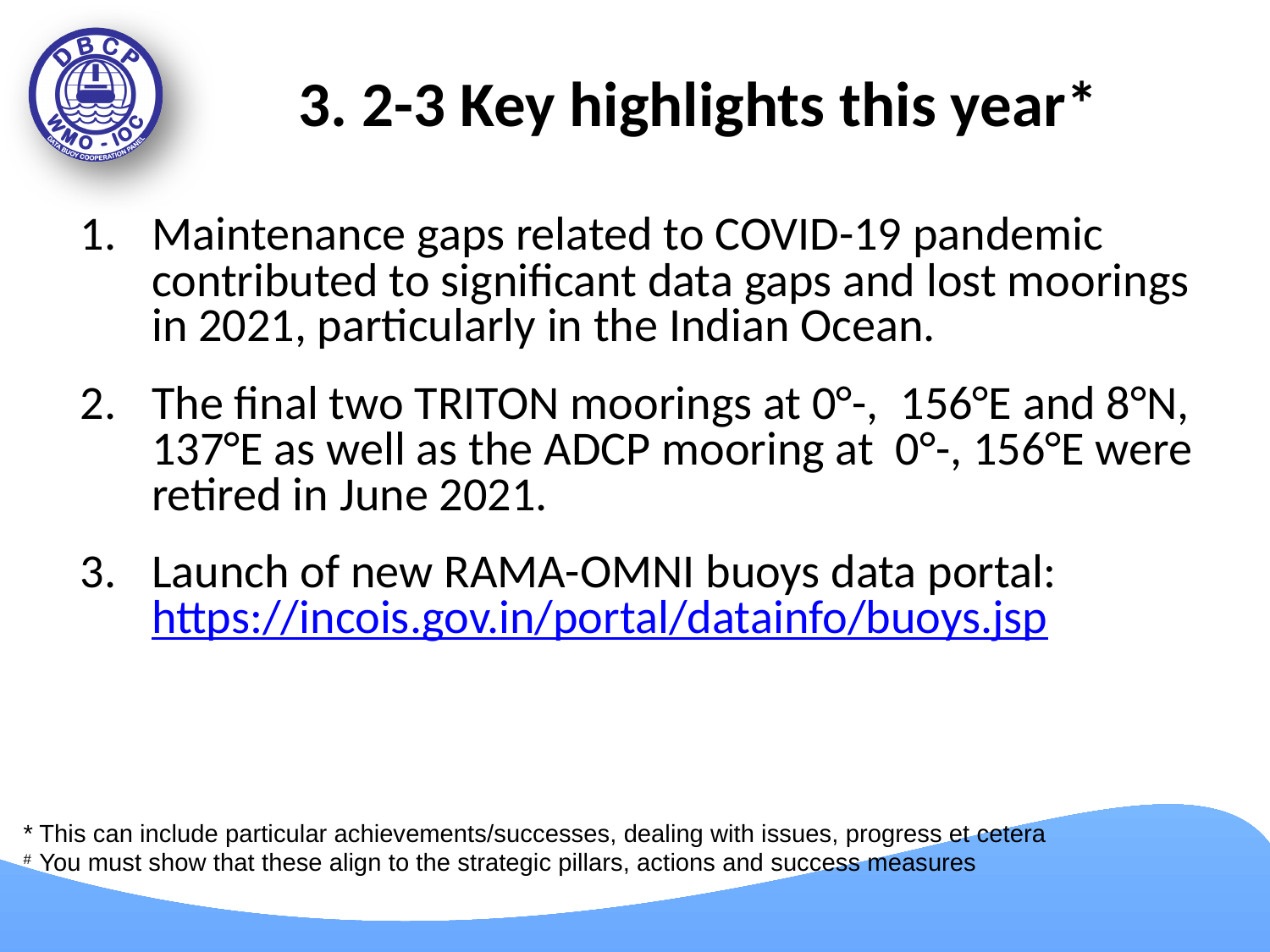

# 3. 2-3 Key highlights this year*
Maintenance gaps related to COVID-19 pandemic contributed to significant data gaps and lost moorings in 2021, particularly in the Indian Ocean.
The final two TRITON moorings at 0°-,  156°E and 8°N, 137°E as well as the ADCP mooring at  0°-, 156°E were retired in June 2021.
Launch of new RAMA-OMNI buoys data portal: https://incois.gov.in/portal/datainfo/buoys.jsp

* This can include particular achievements/successes, dealing with issues, progress et cetera
#  You must show that these align to the strategic pillars, actions and success measures